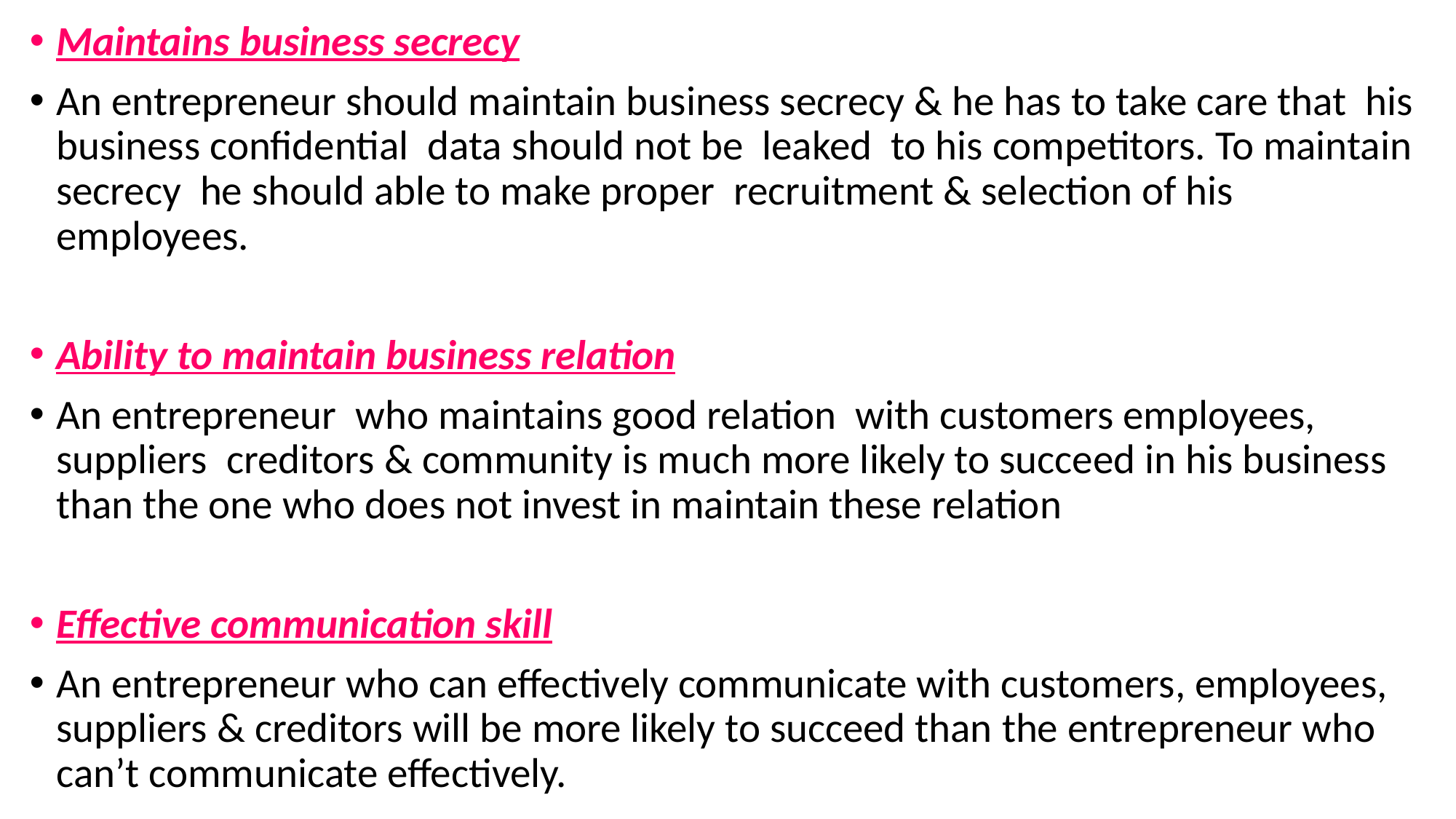

Maintains business secrecy
An entrepreneur should maintain business secrecy & he has to take care that  his business confidential  data should not be  leaked  to his competitors. To maintain secrecy  he should able to make proper  recruitment & selection of his employees.

Ability to maintain business relation
An entrepreneur  who maintains good relation  with customers employees, suppliers  creditors & community is much more likely to succeed in his business than the one who does not invest in maintain these relation

Effective communication skill
An entrepreneur who can effectively communicate with customers, employees, suppliers & creditors will be more likely to succeed than the entrepreneur who  can’t communicate effectively.